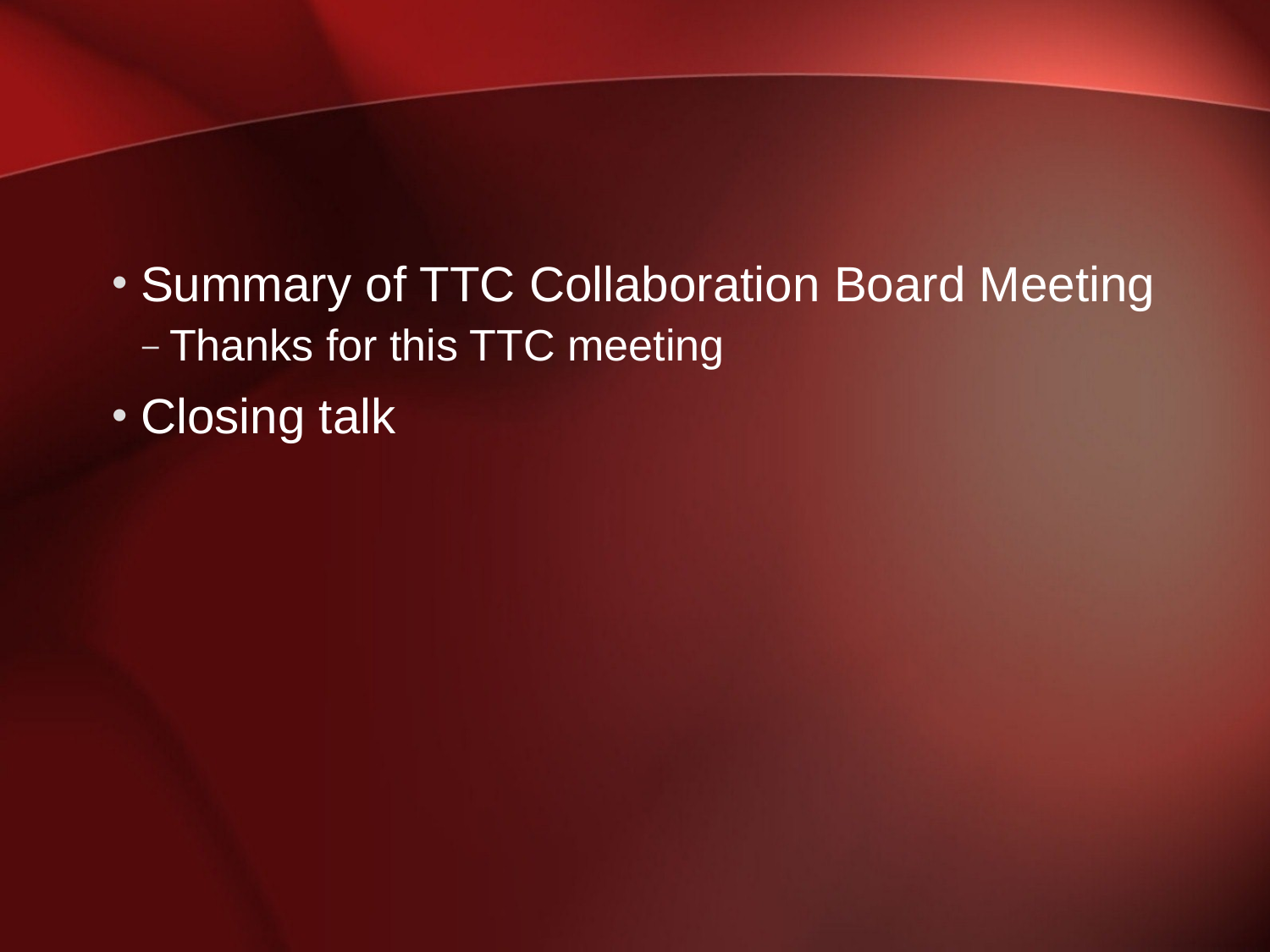

#
Summary of TTC Collaboration Board Meeting
Thanks for this TTC meeting
Closing talk